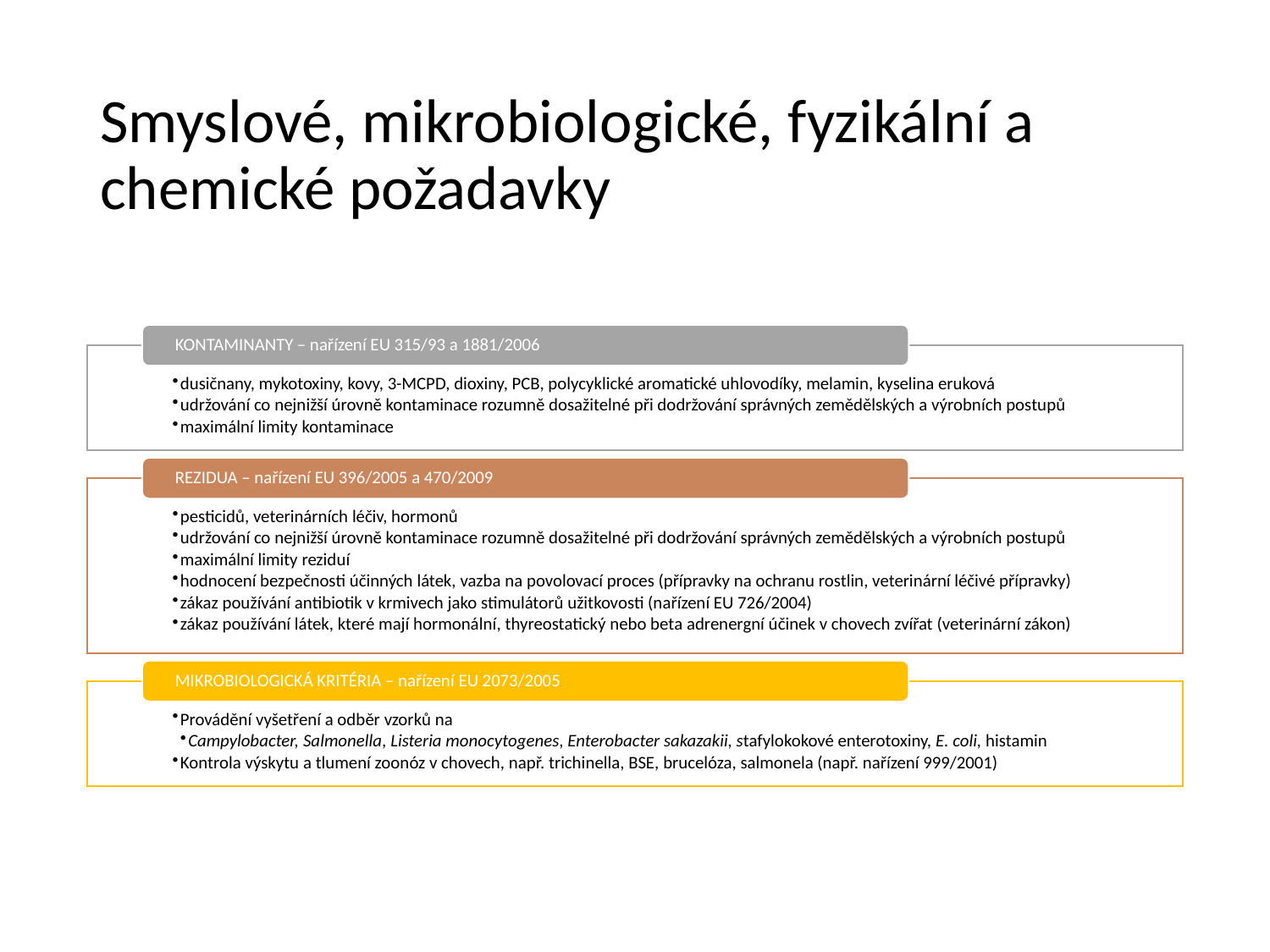

# Smyslové, mikrobiologické, fyzikální a chemické požadavky
dusičnany, mykotoxiny, kovy, 3-MCPD, dioxiny, PCB, polycyklické aromatické uhlovodíky, melamin, kyselina eruková
udržování co nejnižší úrovně kontaminace rozumně dosažitelné při dodržování správných zemědělských a výrobních postupů
maximální limity kontaminace
KONTAMINANTY – nařízení EU 315/93 a 1881/2006
pesticidů, veterinárních léčiv, hormonů
udržování co nejnižší úrovně kontaminace rozumně dosažitelné při dodržování správných zemědělských a výrobních postupů
maximální limity reziduí
hodnocení bezpečnosti účinných látek, vazba na povolovací proces (přípravky na ochranu rostlin, veterinární léčivé přípravky)
zákaz používání antibiotik v krmivech jako stimulátorů užitkovosti (nařízení EU 726/2004)
zákaz používání látek, které mají hormonální, thyreostatický nebo beta adrenergní účinek v chovech zvířat (veterinární zákon)
REZIDUA – nařízení EU 396/2005 a 470/2009
Provádění vyšetření a odběr vzorků na
Campylobacter, Salmonella, Listeria monocytogenes, Enterobacter sakazakii, stafylokokové enterotoxiny, E. coli, histamin
Kontrola výskytu a tlumení zoonóz v chovech, např. trichinella, BSE, brucelóza, salmonela (např. nařízení 999/2001)
MIKROBIOLOGICKÁ KRITÉRIA – nařízení EU 2073/2005